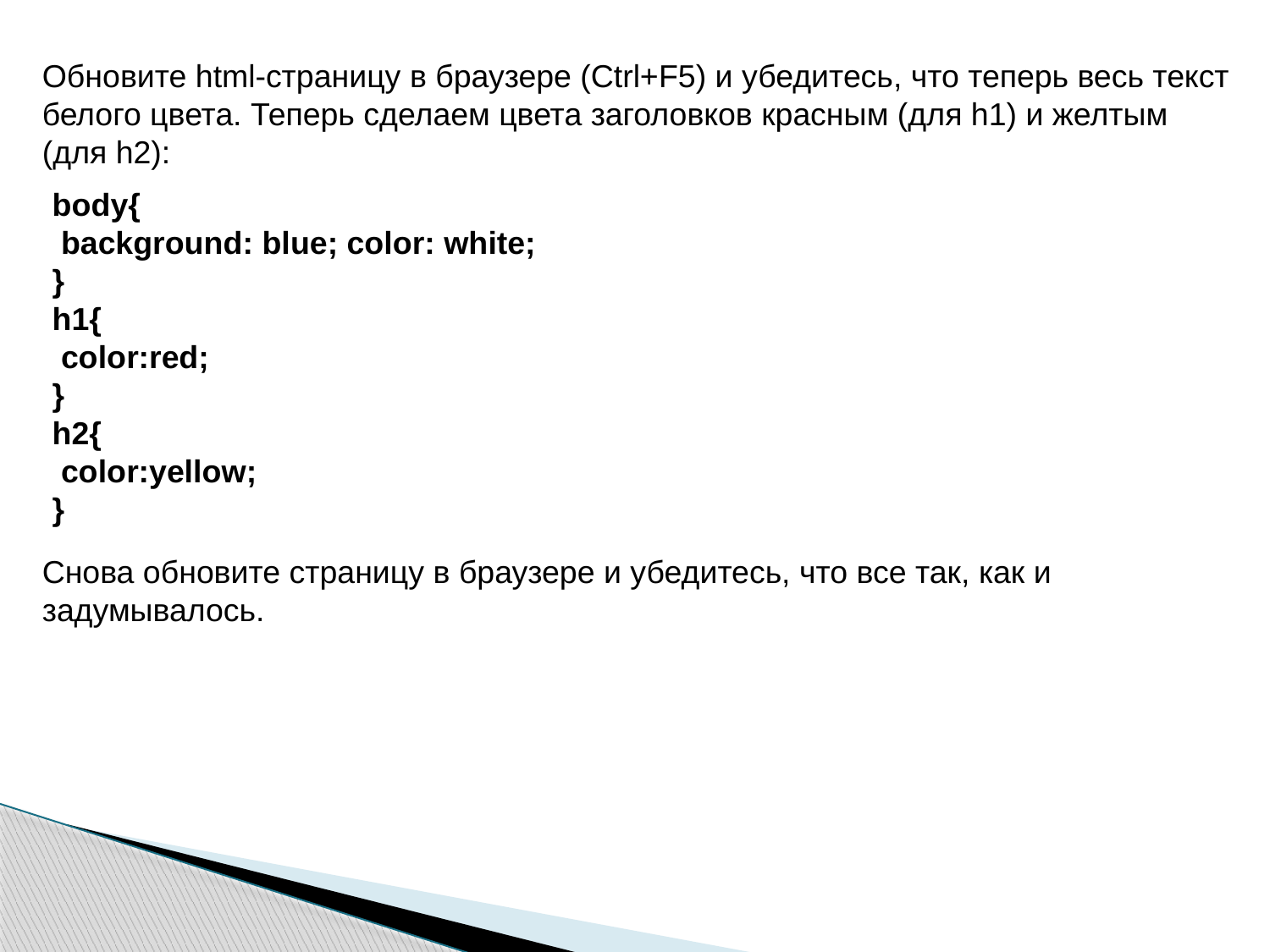

Обновите html-страницу в браузере (Ctrl+F5) и убедитесь, что теперь весь текст белого цвета. Теперь сделаем цвета заголовков красным (для h1) и желтым (для h2):
body{
 background: blue; color: white;
}
h1{
 color:red;
}
h2{
 color:yellow;
}
Снова обновите страницу в браузере и убедитесь, что все так, как и задумывалось.